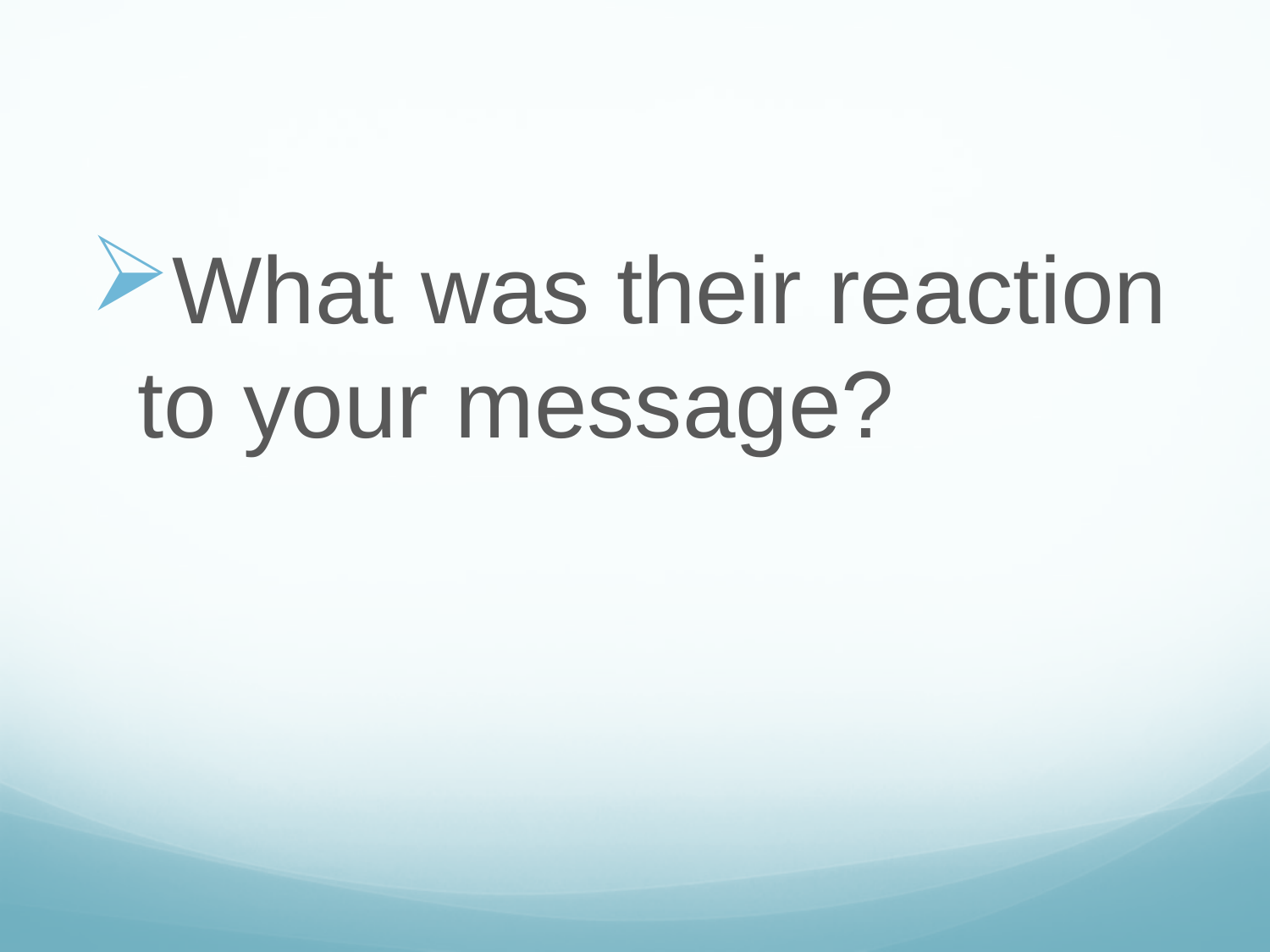

#
What was their reaction to your message?